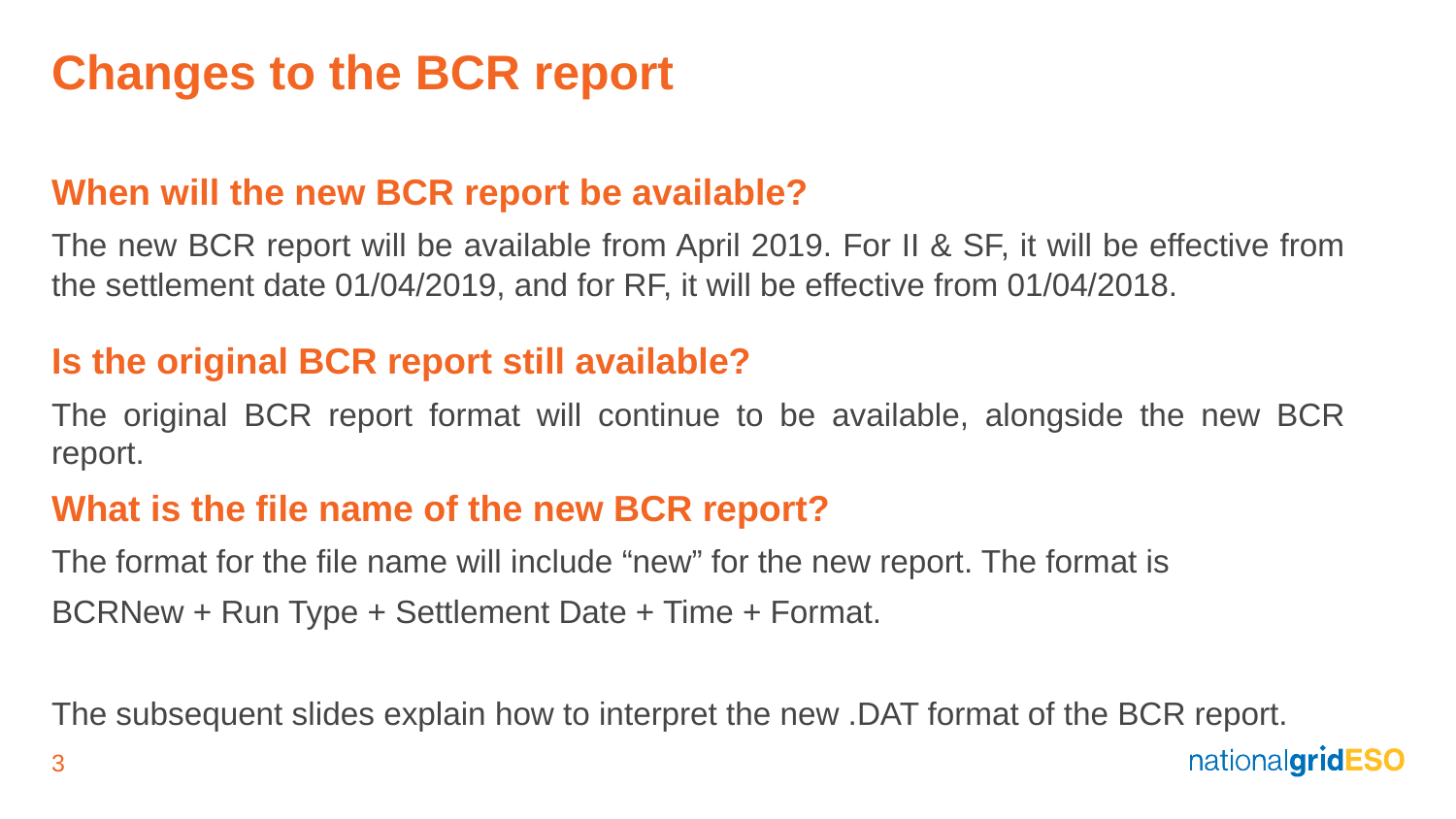

# Changes to the BCR report
When will the new BCR report be available?
The new BCR report will be available from April 2019. For II & SF, it will be effective from the settlement date 01/04/2019, and for RF, it will be effective from 01/04/2018.
Is the original BCR report still available?
The original BCR report format will continue to be available, alongside the new BCR report.

What is the file name of the new BCR report?
The format for the file name will include “new” for the new report. The format is
BCRNew + Run Type + Settlement Date + Time + Format.

The subsequent slides explain how to interpret the new .DAT format of the BCR report.